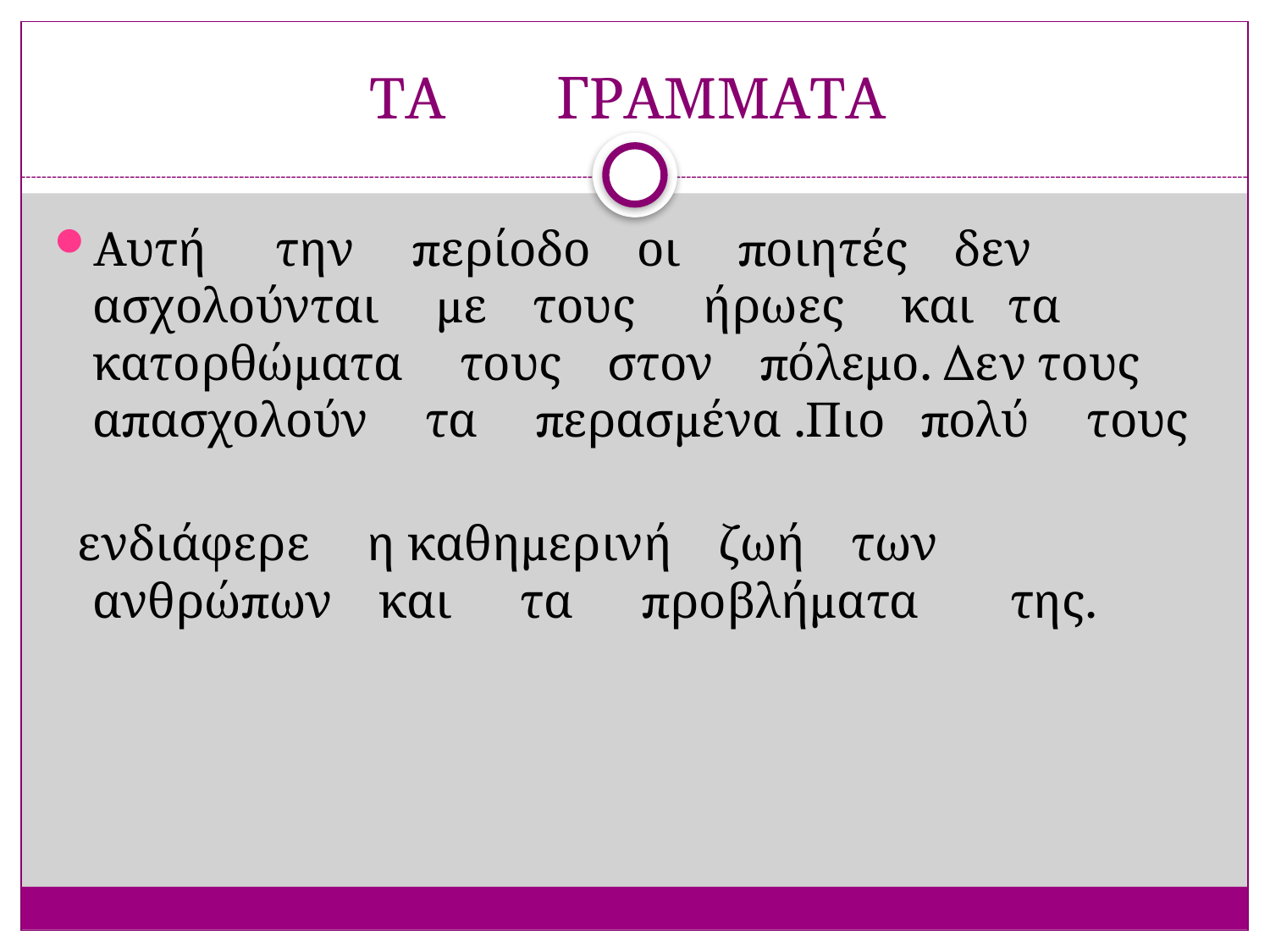

# ΤΑ        ΓΡΑΜΜΑΤΑ
Αυτή      την     περίοδο    οι     ποιητές    δεν    ασχολούνται     με    τους      ήρωες     και   τα     κατορθώματα     τους    στον    πόλεμο. Δεν τους      απασχολούν     τα     περασμένα .Πιο   πολύ     τους
  ενδιάφερε     η καθημερινή    ζωή    των    ανθρώπων    και      τα      προβλήματα        της.